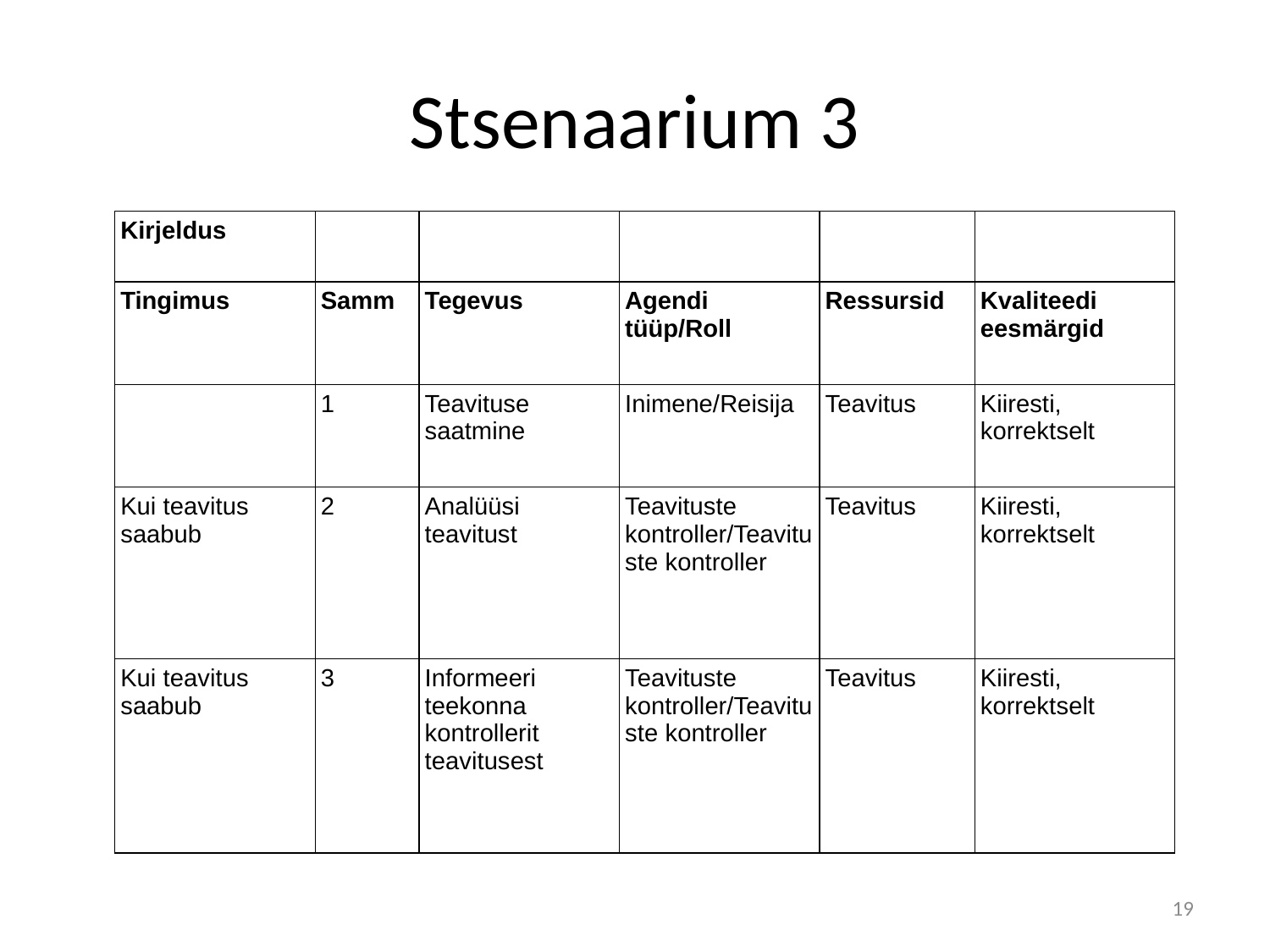

# Stsenaarium 3
| Kirjeldus |  |  |  |  |  |
| --- | --- | --- | --- | --- | --- |
| Tingimus | Samm | Tegevus | Agendi tüüp/Roll | Ressursid | Kvaliteedi eesmärgid |
|  | 1 | Teavituse saatmine | Inimene/Reisija | Teavitus | Kiiresti, korrektselt |
| Kui teavitus saabub | 2 | Analüüsi teavitust | Teavituste kontroller/Teavituste kontroller | Teavitus | Kiiresti, korrektselt |
| Kui teavitus saabub | 3 | Informeeri teekonna kontrollerit teavitusest | Teavituste kontroller/Teavituste kontroller | Teavitus | Kiiresti, korrektselt |

19